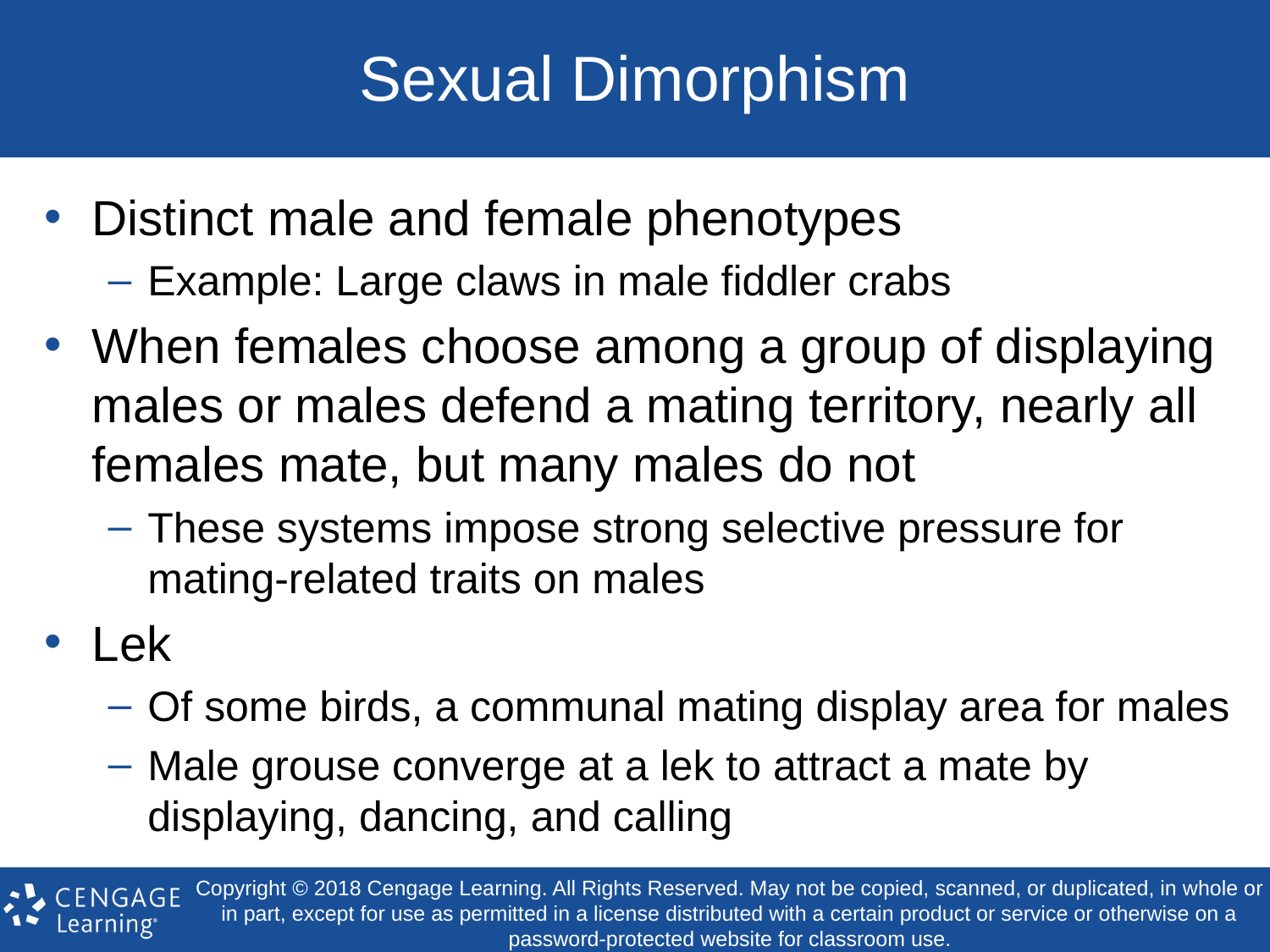

# Sexual Dimorphism
Distinct male and female phenotypes
Example: Large claws in male fiddler crabs
When females choose among a group of displaying males or males defend a mating territory, nearly all females mate, but many males do not
These systems impose strong selective pressure for mating-related traits on males
Lek
Of some birds, a communal mating display area for males
Male grouse converge at a lek to attract a mate by displaying, dancing, and calling